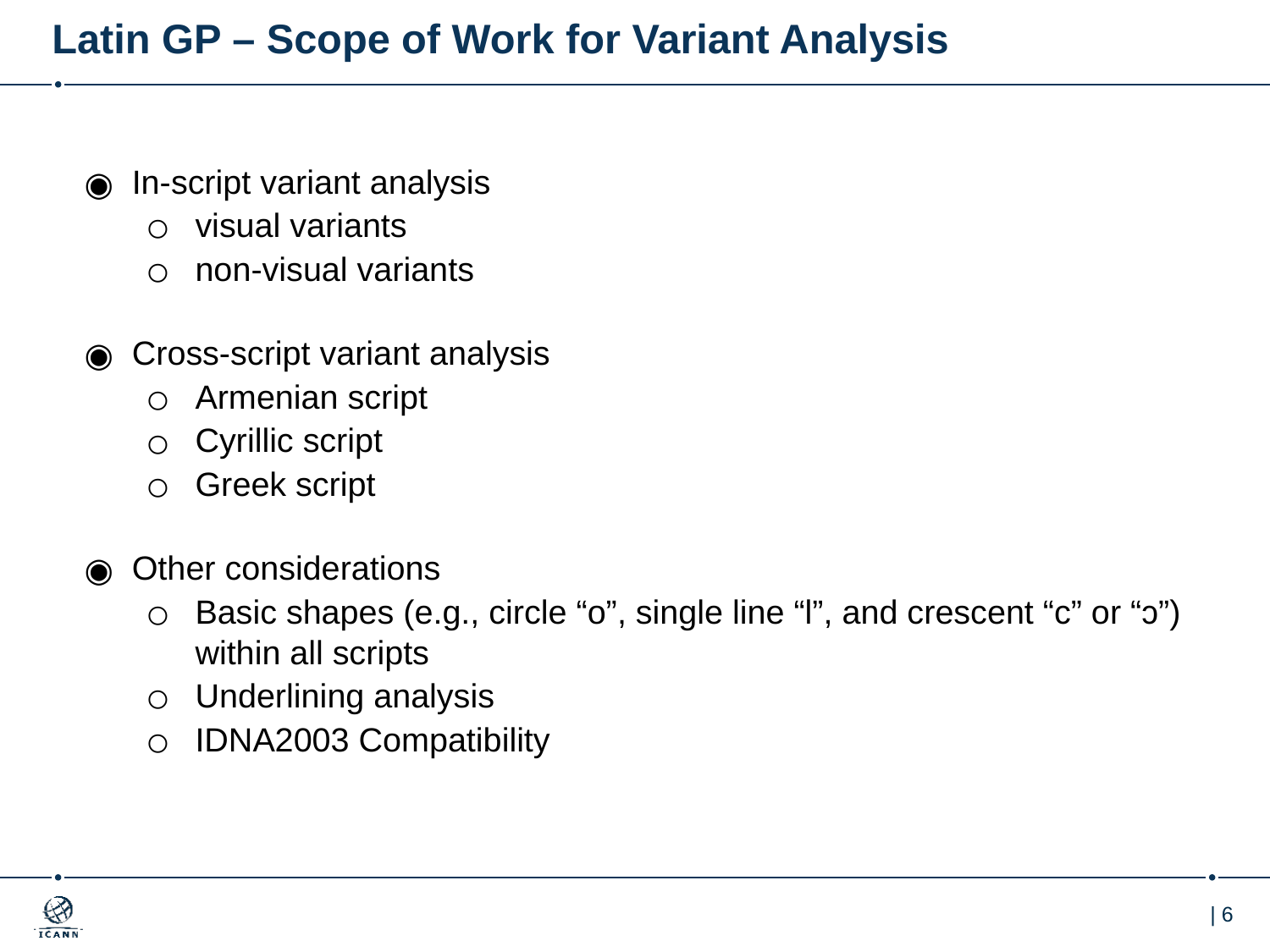

# Latin GP – Scope of Work for Variant Analysis

In-script variant analysis
visual variants
non-visual variants
Cross-script variant analysis
Armenian script
Cyrillic script
Greek script
Other considerations
Basic shapes (e.g., circle “o”, single line “l”, and crescent “c” or “ɔ”) within all scripts
Underlining analysis
IDNA2003 Compatibility